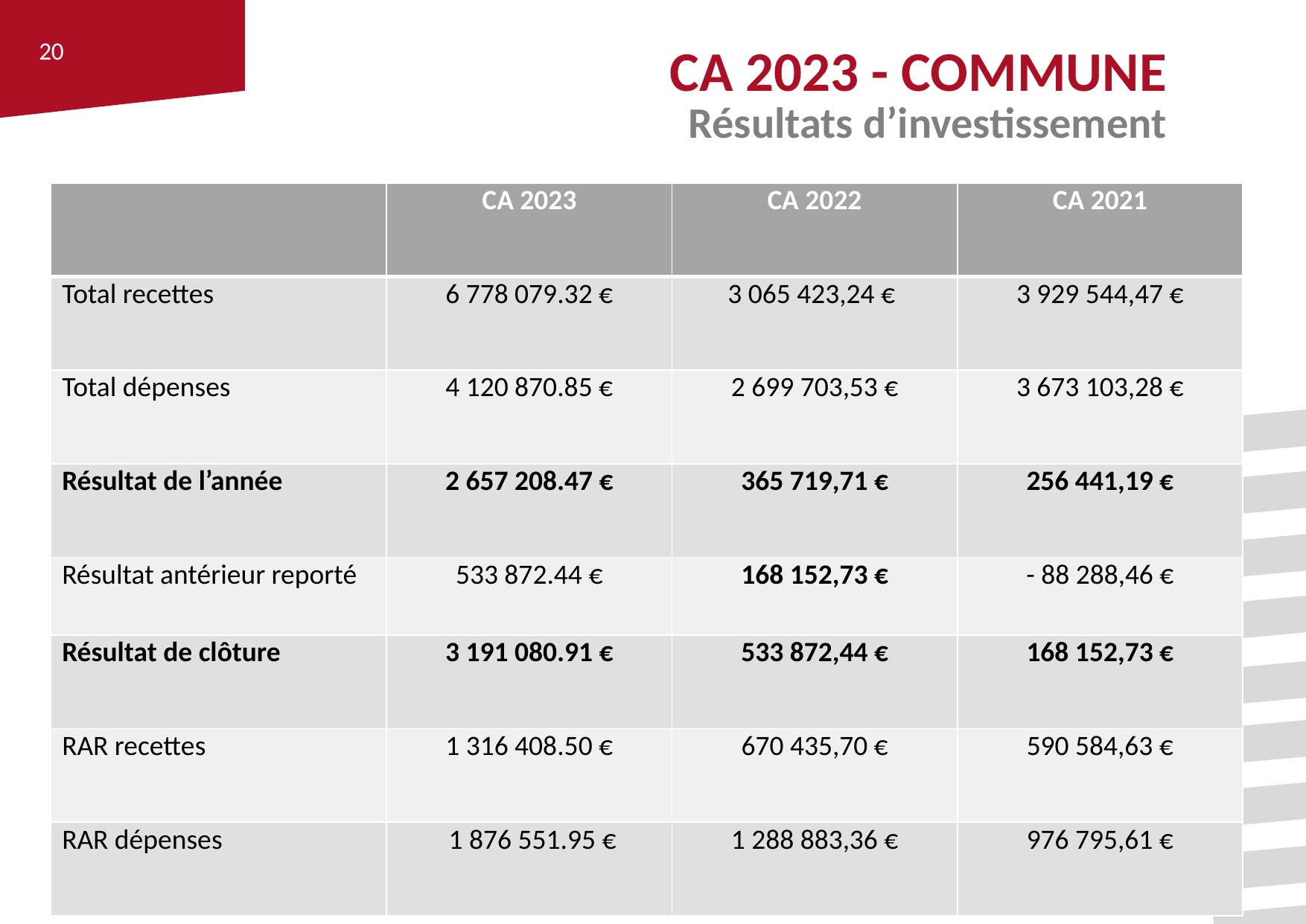

CA 2023 - COMMUNE
Résultats d’investissement
|  | CA 2023 | CA 2022 | CA 2021 |
| --- | --- | --- | --- |
| Total recettes | 6 778 079.32 € | 3 065 423,24 € | 3 929 544,47 € |
| Total dépenses | 4 120 870.85 € | 2 699 703,53 € | 3 673 103,28 € |
| Résultat de l’année | 2 657 208.47 € | 365 719,71 € | 256 441,19 € |
| Résultat antérieur reporté | 533 872.44 € | 168 152,73 € | - 88 288,46 € |
| Résultat de clôture | 3 191 080.91 € | 533 872,44 € | 168 152,73 € |
| RAR recettes | 1 316 408.50 € | 670 435,70 € | 590 584,63 € |
| RAR dépenses | 1 876 551.95 € | 1 288 883,36 € | 976 795,61 € |